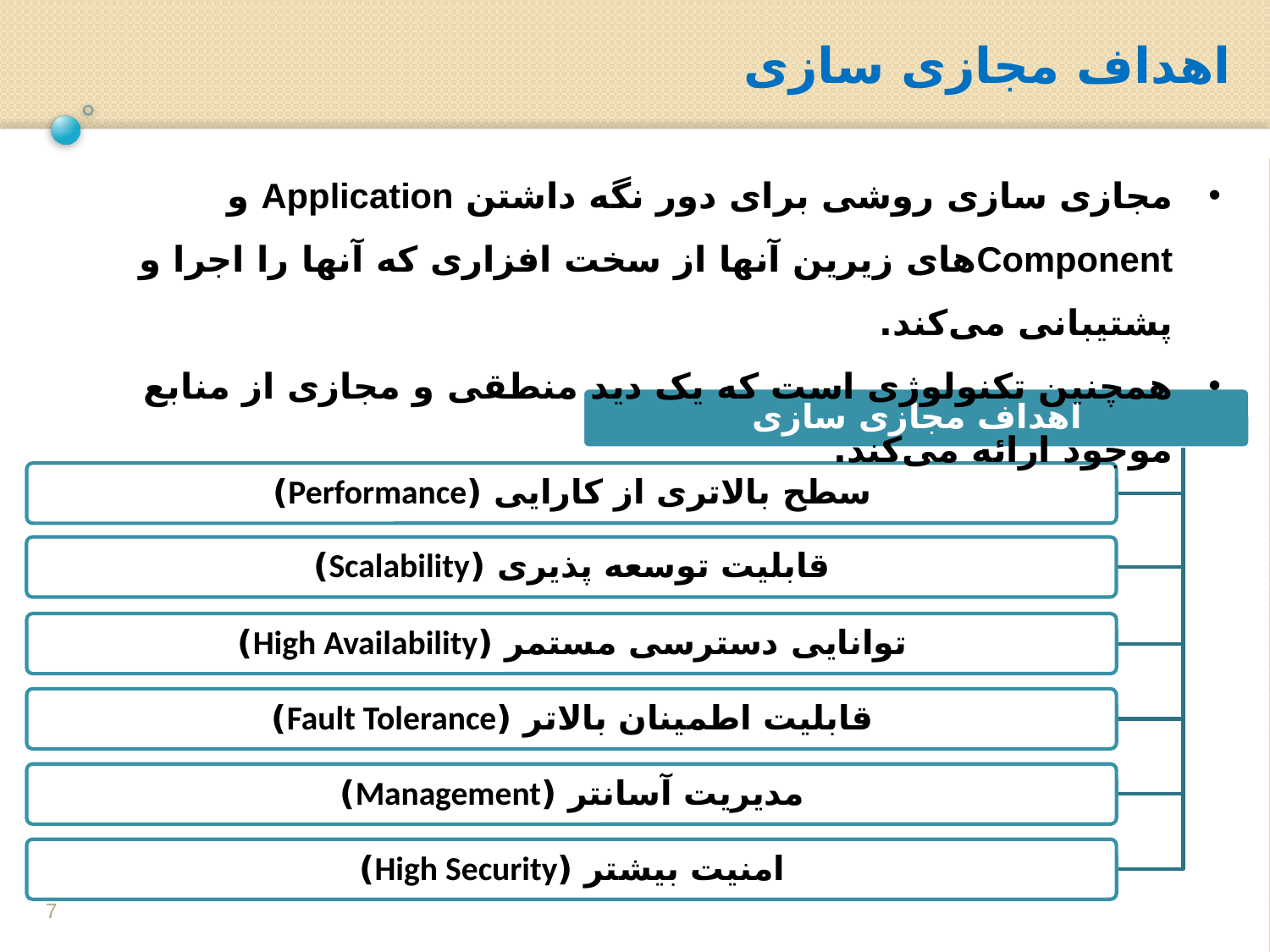

اهداف مجازی سازی
مجازی سازی روشی برای دور نگه داشتن Application و Componentهای زیرین آنها از سخت افزاری که آنها را اجرا و پشتیبانی می‌کند.
همچنین تکنولوژی است که یک دید منطقی و مجازی از منابع موجود ارائه می‌کند.
اهداف مجازی سازی
سطح بالاتری از کارایی (Performance)
قابلیت توسعه پذیری (Scalability)
توانایی دسترسی مستمر (High Availability)
قابلیت اطمینان بالاتر (Fault Tolerance)
مدیریت آسانتر (Management)
امنیت بیشتر (High Security)

7